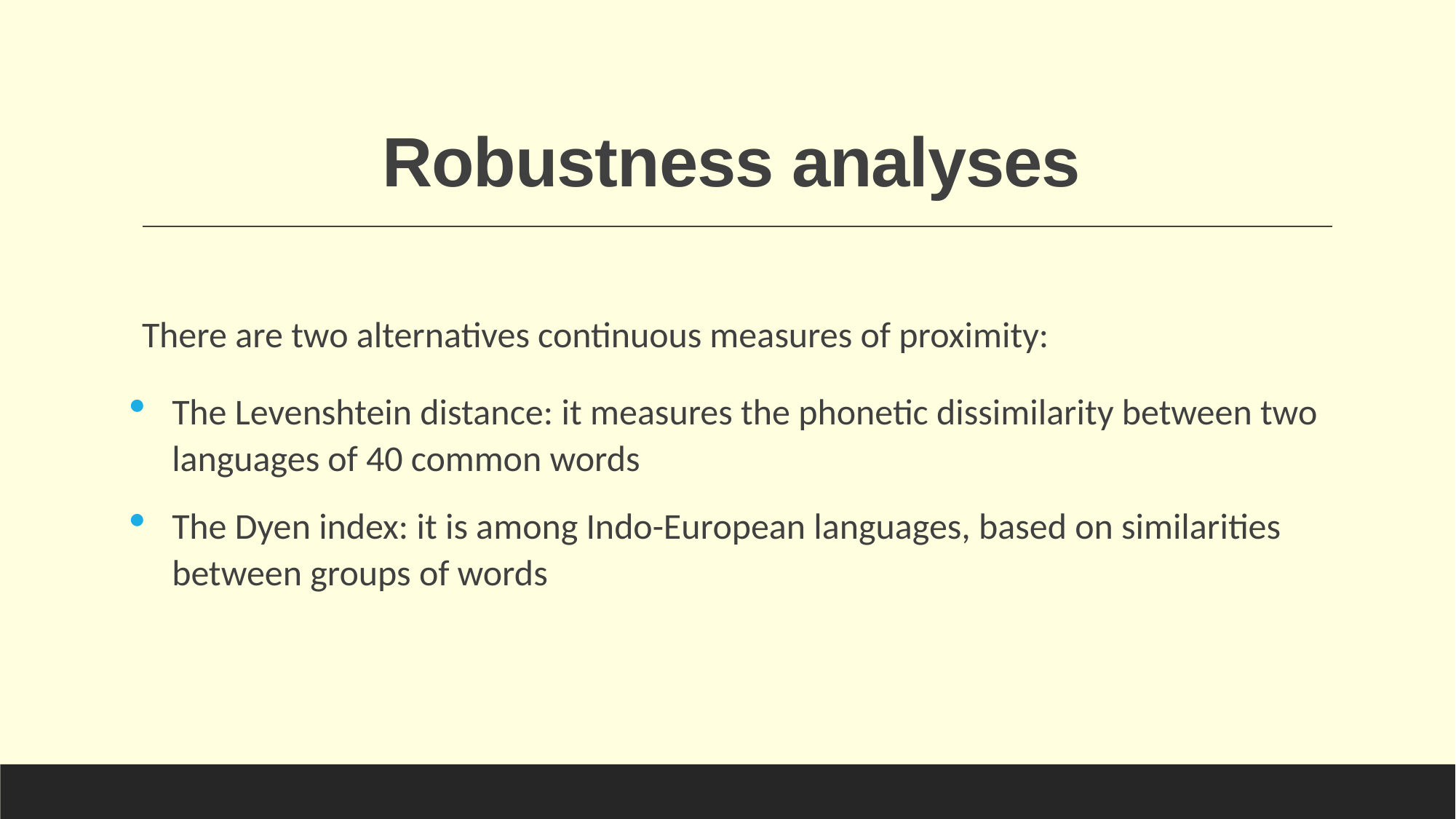

# Robustness analyses
There are two alternatives continuous measures of proximity:
The Levenshtein distance: it measures the phonetic dissimilarity between two languages of 40 common words
The Dyen index: it is among Indo-European languages, based on similarities between groups of words